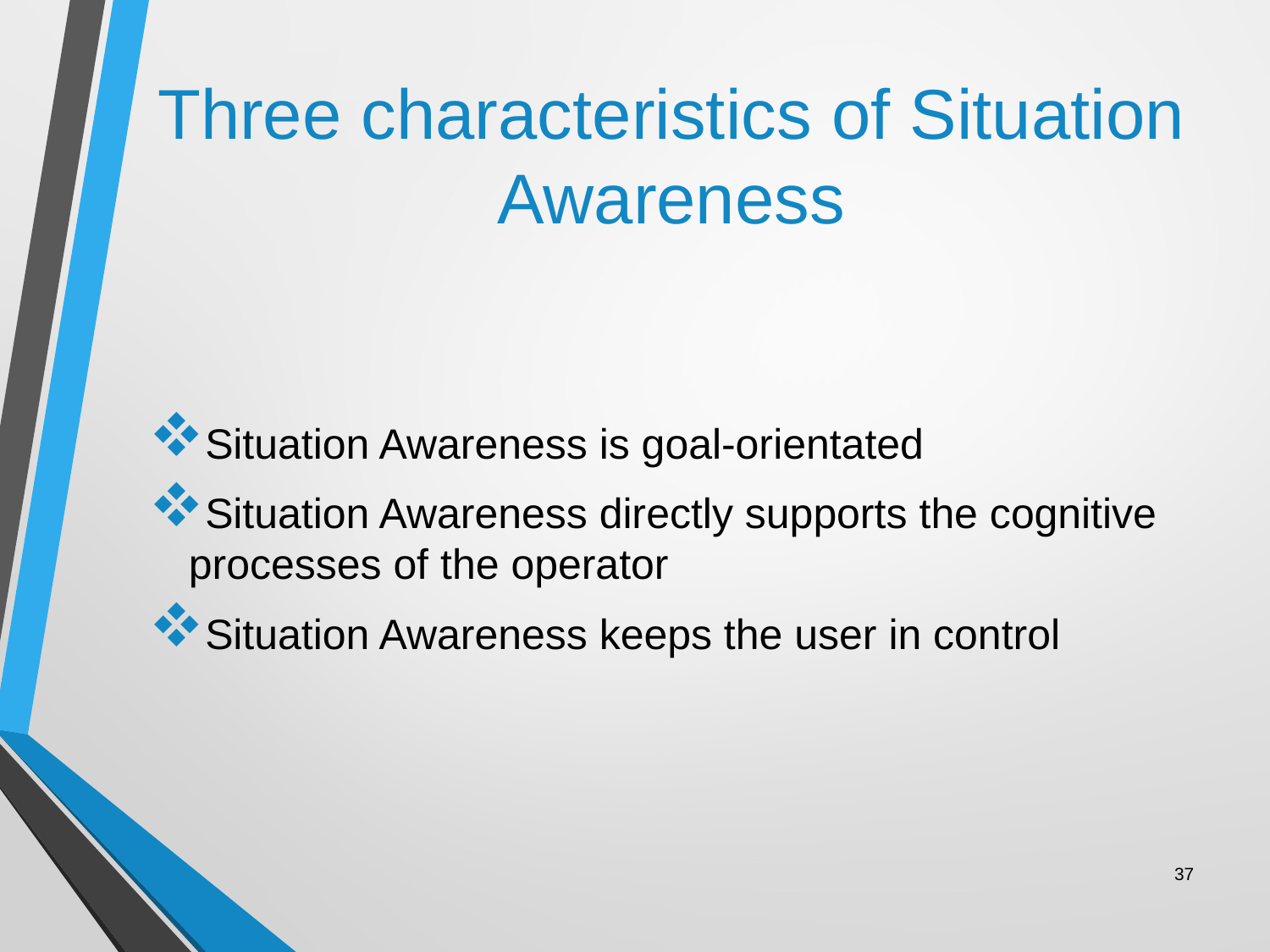

# Three characteristics of Situation Awareness
Situation Awareness is goal-orientated
Situation Awareness directly supports the cognitive processes of the operator
Situation Awareness keeps the user in control
37